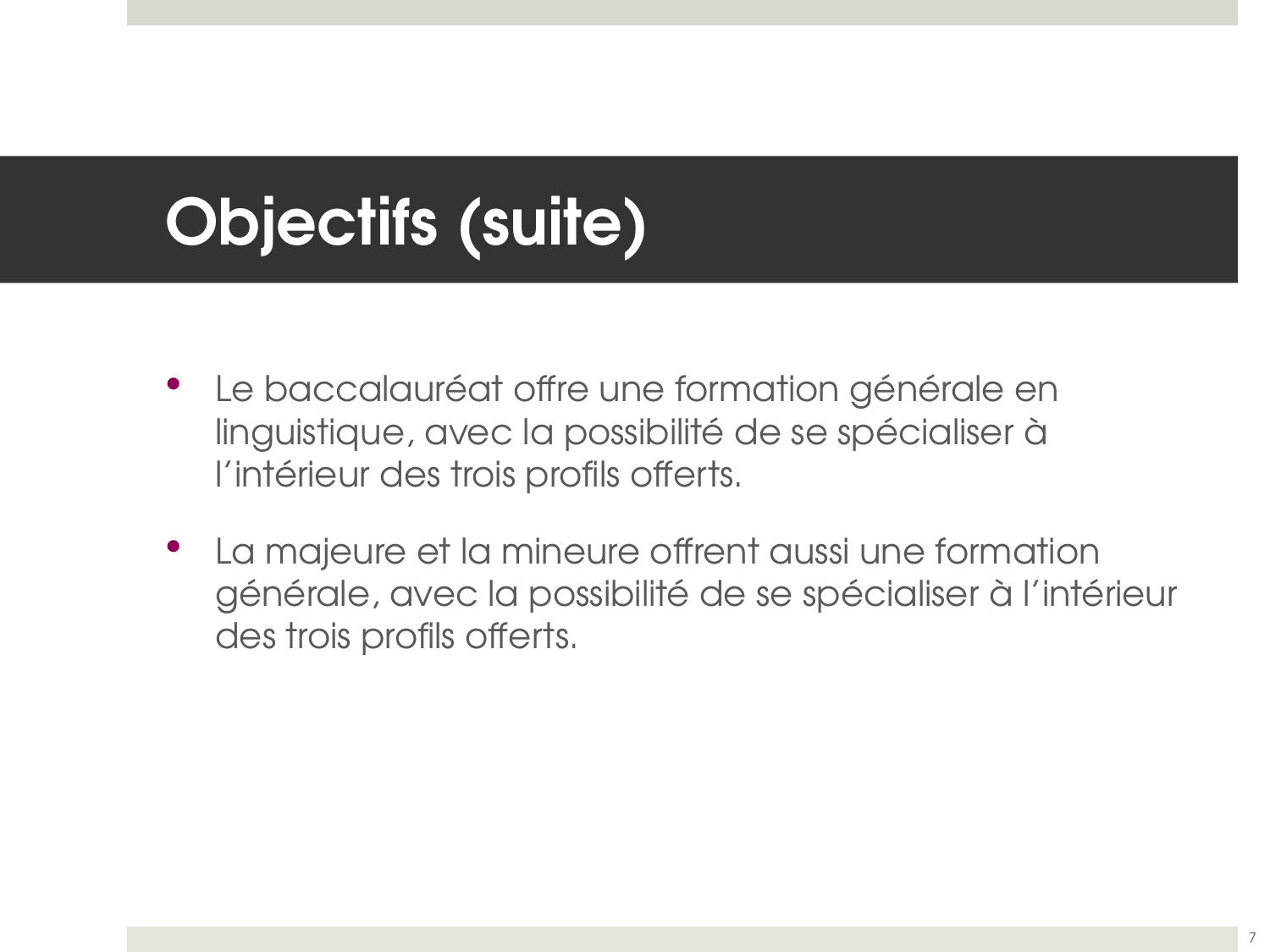

# Objectifs (suite)
Le baccalauréat offre une formation générale en linguistique, avec la possibilité de se spécialiser à l’intérieur des trois profils offerts.
La majeure et la mineure offrent aussi une formation générale, avec la possibilité de se spécialiser à l’intérieur  des trois profils offerts.

7